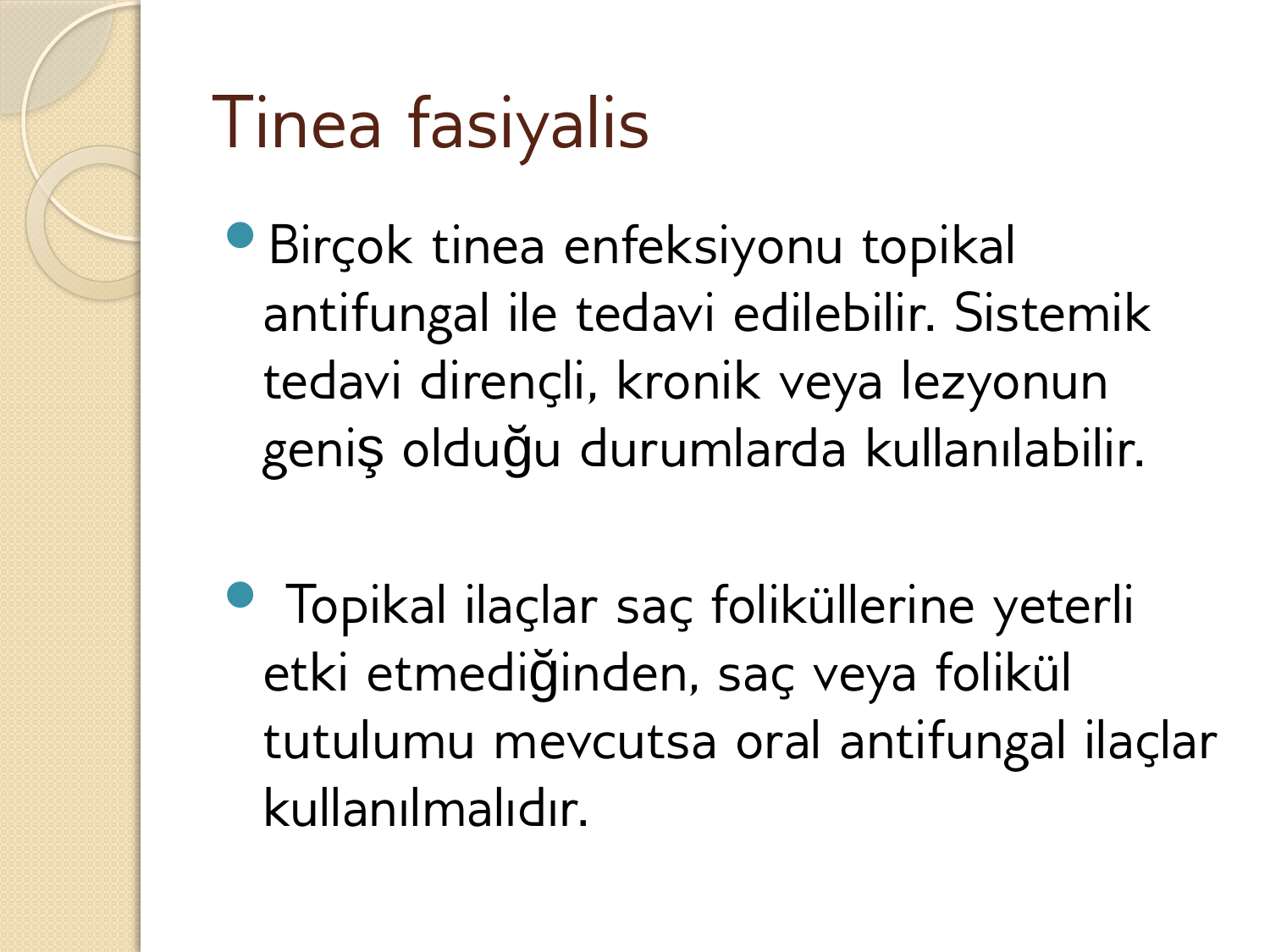

# Tinea fasiyalis
Birçok tinea enfeksiyonu topikal antifungal ile tedavi edilebilir. Sistemik tedavi dirençli, kronik veya lezyonun geniş olduğu durumlarda kullanılabilir.

 Topikal ilaçlar saç foliküllerine yeterli etki etmediğinden, saç veya folikül tutulumu mevcutsa oral antifungal ilaçlar kullanılmalıdır.